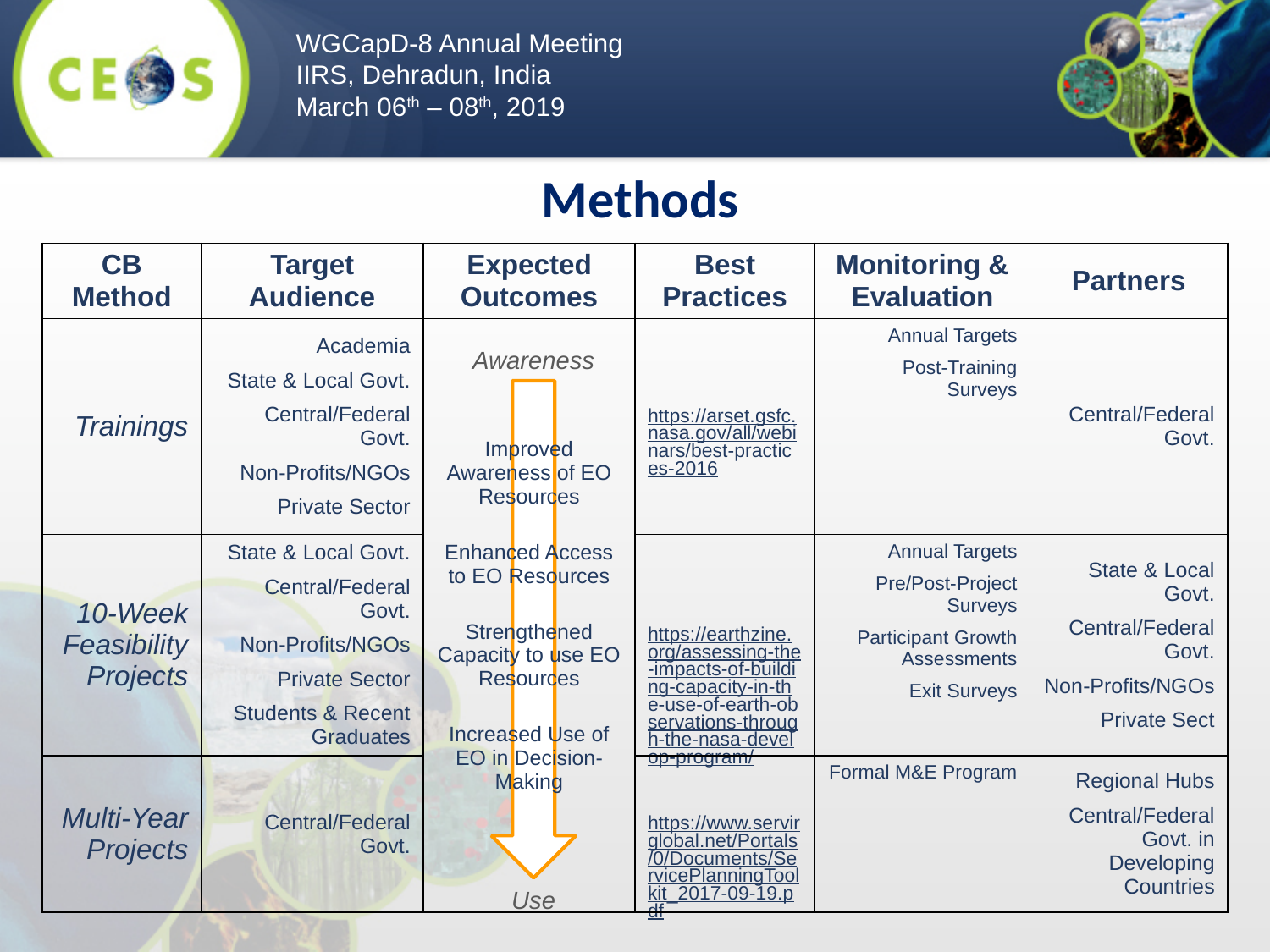

WGCapD-8 Annual Meeting
IIRS, Dehradun, India
March 06th – 08th, 2019
Methods
| CB Method | Target Audience | Expected Outcomes | Best Practices | Monitoring & Evaluation | Partners |
| --- | --- | --- | --- | --- | --- |
| Trainings | Academia State & Local Govt. Central/Federal Govt. Non-Profits/NGOs Private Sector | Improved Awareness of EO Resources Enhanced Access to EO Resources Strengthened Capacity to use EO Resources Increased Use of EO in Decision-Making | https://arset.gsfc.nasa.gov/all/webinars/best-practices-2016 | Annual Targets Post-Training Surveys | Central/Federal Govt. |
| 10-Week Feasibility Projects | State & Local Govt. Central/Federal Govt. Non-Profits/NGOs Private Sector Students & Recent Graduates |  | https://earthzine.org/assessing-the-impacts-of-building-capacity-in-the-use-of-earth-observations-through-the-nasa-develop-program/ | Annual Targets Pre/Post-Project Surveys Participant Growth Assessments Exit Surveys | State & Local Govt. Central/Federal Govt. Non-Profits/NGOs Private Sect |
| Multi-Year Projects | Central/Federal Govt. |  | https://www.servirglobal.net/Portals/0/Documents/ServicePlanningToolkit\_2017-09-19.pdf | Formal M&E Program | Regional Hubs Central/Federal Govt. in Developing Countries |
Awareness

Use